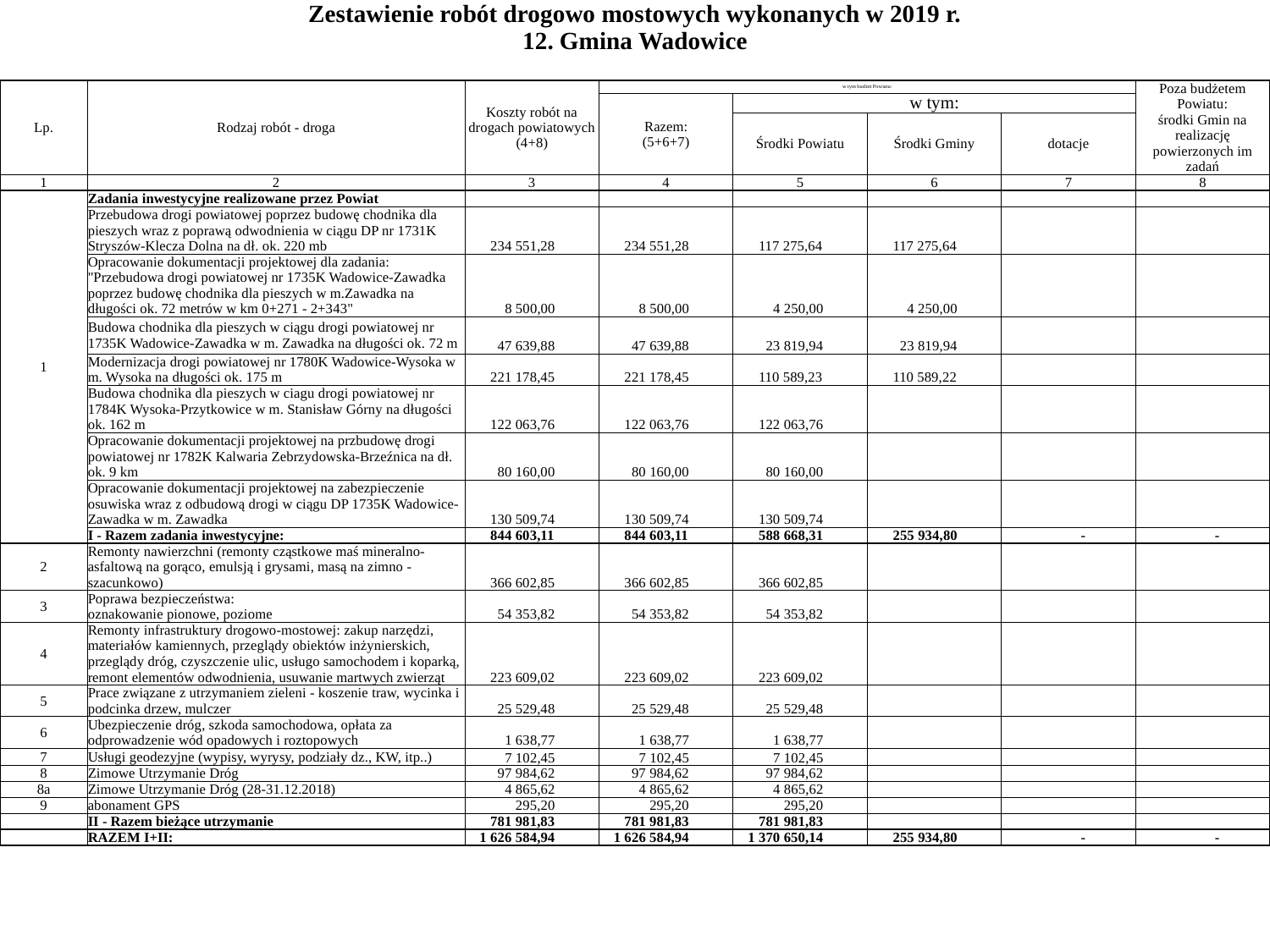

| Zestawienie robót drogowo mostowych wykonanych w 2019 r. |  |  |  |  |  |  |  |
| --- | --- | --- | --- | --- | --- | --- | --- |
| 12. Gmina Wadowice |  |  |  |  |  |  |  |
|  |  |  |  |  |  |  |  |
| Lp. | Rodzaj robót - droga | Koszty robót na drogach powiatowych (4+8) | w tym budżet Powiatu: |  |  |  | Poza budżetem Powiatu: środki Gmin na realizację powierzonych im zadań |
|  |  |  | Razem: (5+6+7) | w tym: |  |  |  |
|  |  |  |  | Środki Powiatu | Środki Gminy | dotacje |  |
| 1 | 2 | 3 | 4 | 5 | 6 | 7 | 8 |
| 1 | Zadania inwestycyjne realizowane przez Powiat |  |  |  |  |  |  |
|  | Przebudowa drogi powiatowej poprzez budowę chodnika dla pieszych wraz z poprawą odwodnienia w ciągu DP nr 1731K Stryszów-Klecza Dolna na dł. ok. 220 mb | 234 551,28 | 234 551,28 | 117 275,64 | 117 275,64 |  |  |
|  | Opracowanie dokumentacji projektowej dla zadania: "Przebudowa drogi powiatowej nr 1735K Wadowice-Zawadka poprzez budowę chodnika dla pieszych w m.Zawadka na długości ok. 72 metrów w km 0+271 - 2+343" | 8 500,00 | 8 500,00 | 4 250,00 | 4 250,00 |  |  |
|  | Budowa chodnika dla pieszych w ciągu drogi powiatowej nr 1735K Wadowice-Zawadka w m. Zawadka na długości ok. 72 m | 47 639,88 | 47 639,88 | 23 819,94 | 23 819,94 |  |  |
|  | Modernizacja drogi powiatowej nr 1780K Wadowice-Wysoka w m. Wysoka na długości ok. 175 m | 221 178,45 | 221 178,45 | 110 589,23 | 110 589,22 |  |  |
|  | Budowa chodnika dla pieszych w ciagu drogi powiatowej nr 1784K Wysoka-Przytkowice w m. Stanisław Górny na długości ok. 162 m | 122 063,76 | 122 063,76 | 122 063,76 |  |  |  |
|  | Opracowanie dokumentacji projektowej na przbudowę drogi powiatowej nr 1782K Kalwaria Zebrzydowska-Brzeźnica na dł. ok. 9 km | 80 160,00 | 80 160,00 | 80 160,00 |  |  |  |
|  | Opracowanie dokumentacji projektowej na zabezpieczenie osuwiska wraz z odbudową drogi w ciągu DP 1735K Wadowice-Zawadka w m. Zawadka | 130 509,74 | 130 509,74 | 130 509,74 |  |  |  |
|  | I - Razem zadania inwestycyjne: | 844 603,11 | 844 603,11 | 588 668,31 | 255 934,80 | - | - |
| 2 | Remonty nawierzchni (remonty cząstkowe maś mineralno-asfaltową na gorąco, emulsją i grysami, masą na zimno - szacunkowo) | 366 602,85 | 366 602,85 | 366 602,85 |  |  |  |
| 3 | Poprawa bezpieczeństwa: oznakowanie pionowe, poziome | 54 353,82 | 54 353,82 | 54 353,82 |  |  |  |
| 4 | Remonty infrastruktury drogowo-mostowej: zakup narzędzi, materiałów kamiennych, przeglądy obiektów inżynierskich, przeglądy dróg, czyszczenie ulic, usługo samochodem i koparką, remont elementów odwodnienia, usuwanie martwych zwierząt | 223 609,02 | 223 609,02 | 223 609,02 |  |  |  |
| 5 | Prace związane z utrzymaniem zieleni - koszenie traw, wycinka i podcinka drzew, mulczer | 25 529,48 | 25 529,48 | 25 529,48 |  |  |  |
| 6 | Ubezpieczenie dróg, szkoda samochodowa, opłata za odprowadzenie wód opadowych i roztopowych | 1 638,77 | 1 638,77 | 1 638,77 |  |  |  |
| 7 | Usługi geodezyjne (wypisy, wyrysy, podziały dz., KW, itp..) | 7 102,45 | 7 102,45 | 7 102,45 |  |  |  |
| 8 | Zimowe Utrzymanie Dróg | 97 984,62 | 97 984,62 | 97 984,62 |  |  |  |
| 8a | Zimowe Utrzymanie Dróg (28-31.12.2018) | 4 865,62 | 4 865,62 | 4 865,62 |  |  |  |
| 9 | abonament GPS | 295,20 | 295,20 | 295,20 |  |  |  |
|  | II - Razem bieżące utrzymanie | 781 981,83 | 781 981,83 | 781 981,83 |  |  |  |
|  | RAZEM I+II: | 1 626 584,94 | 1 626 584,94 | 1 370 650,14 | 255 934,80 | - | - |